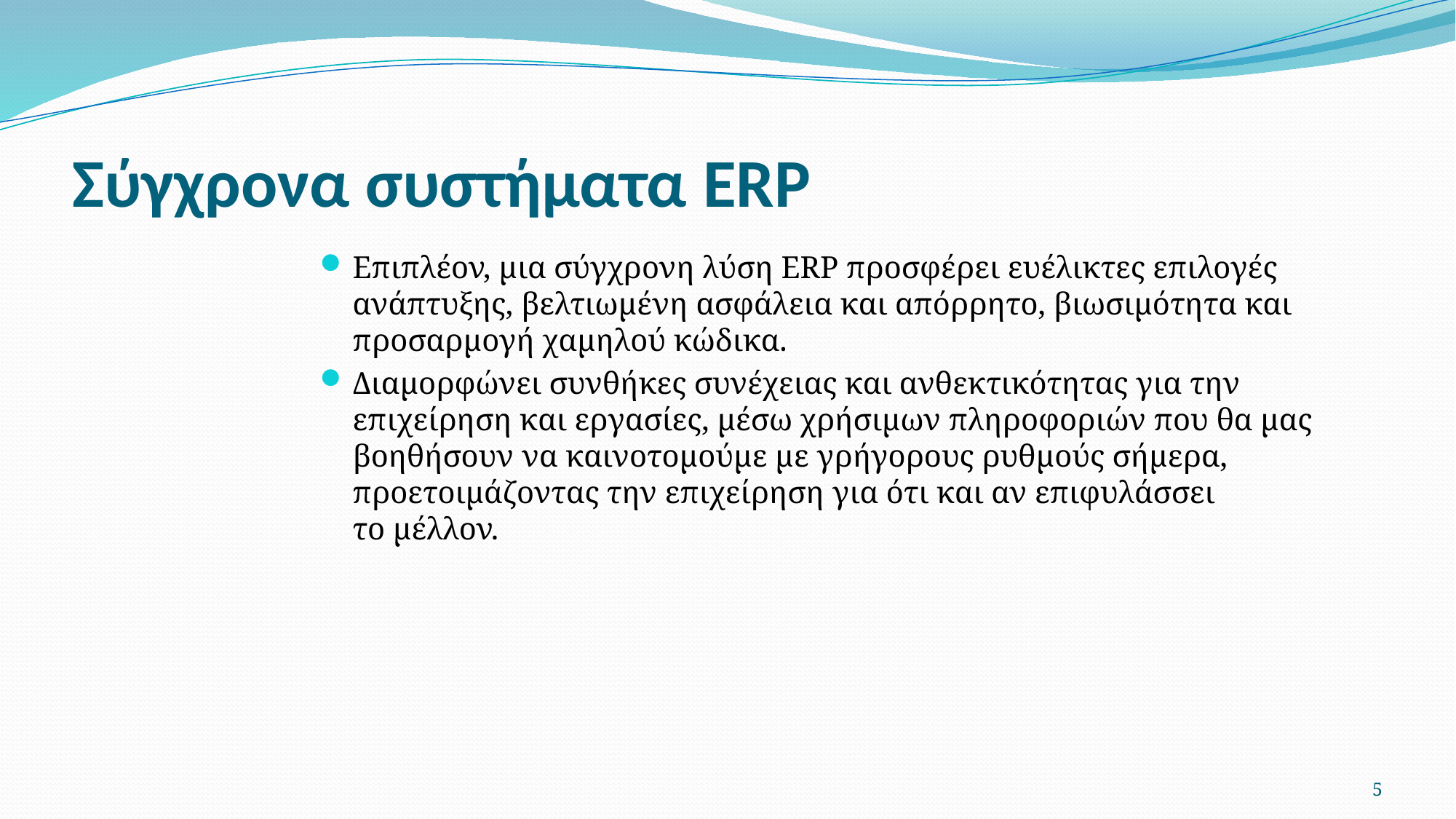

# Σύγχρονα συστήματα ERP
Επιπλέον, μια σύγχρονη λύση ERP προσφέρει ευέλικτες επιλογές ανάπτυξης, βελτιωμένη ασφάλεια και απόρρητο, βιωσιμότητα και προσαρμογή χαμηλού κώδικα.
Διαμορφώνει συνθήκες συνέχειας και ανθεκτικότητας για την επιχείρηση και εργασίες, μέσω χρήσιμων πληροφοριών που θα μας βοηθήσουν να καινοτομούμε με γρήγορους ρυθμούς σήμερα, προετοιμάζοντας την επιχείρηση για ότι και αν επιφυλάσσει το μέλλον.
5